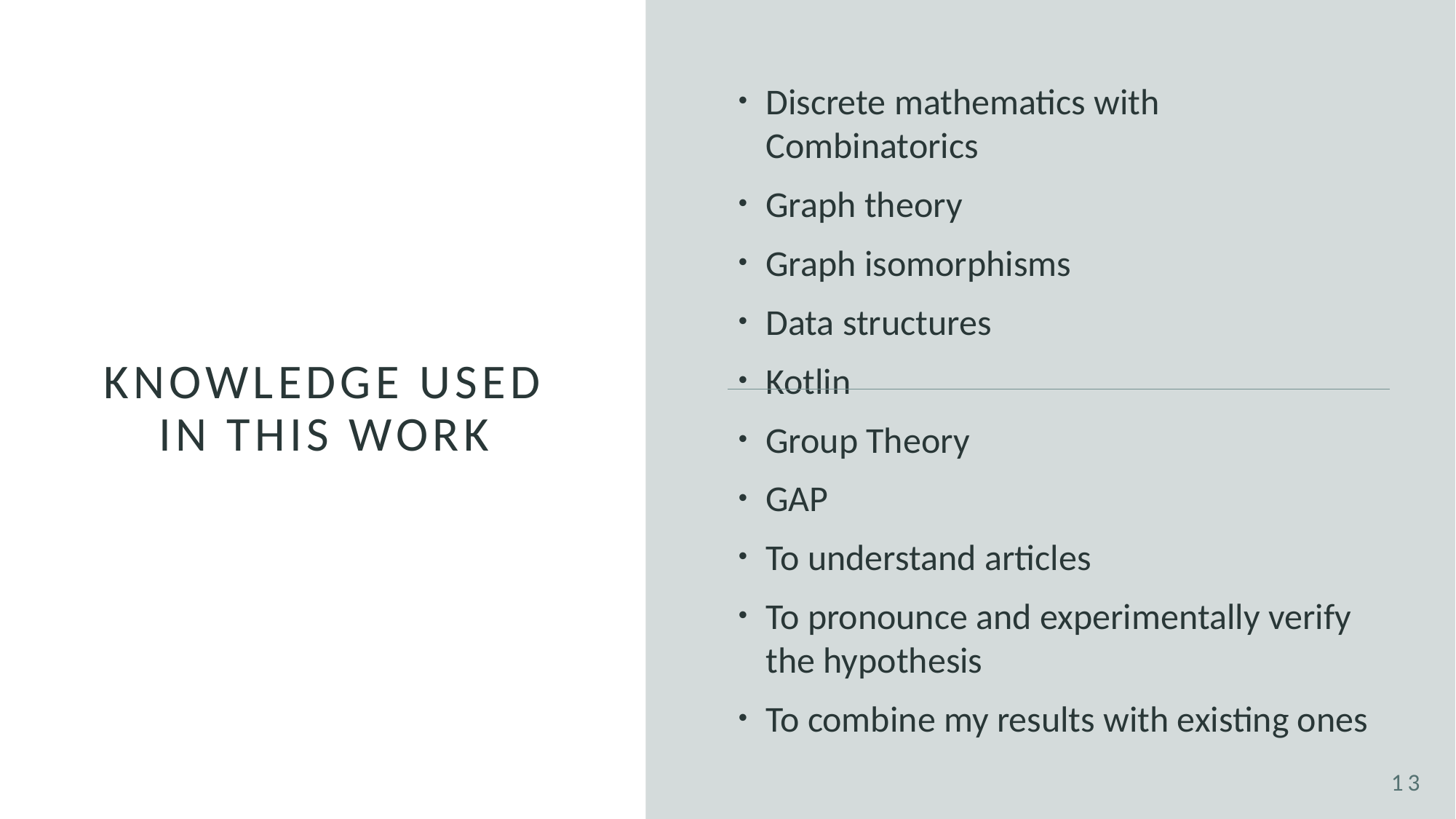

# Knowledge used in this work
Discrete mathematics with Combinatorics
Graph theory
Graph isomorphisms
Data structures
Kotlin
Group Theory
GAP
To understand articles
To pronounce and experimentally verify the hypothesis
To combine my results with existing ones
13